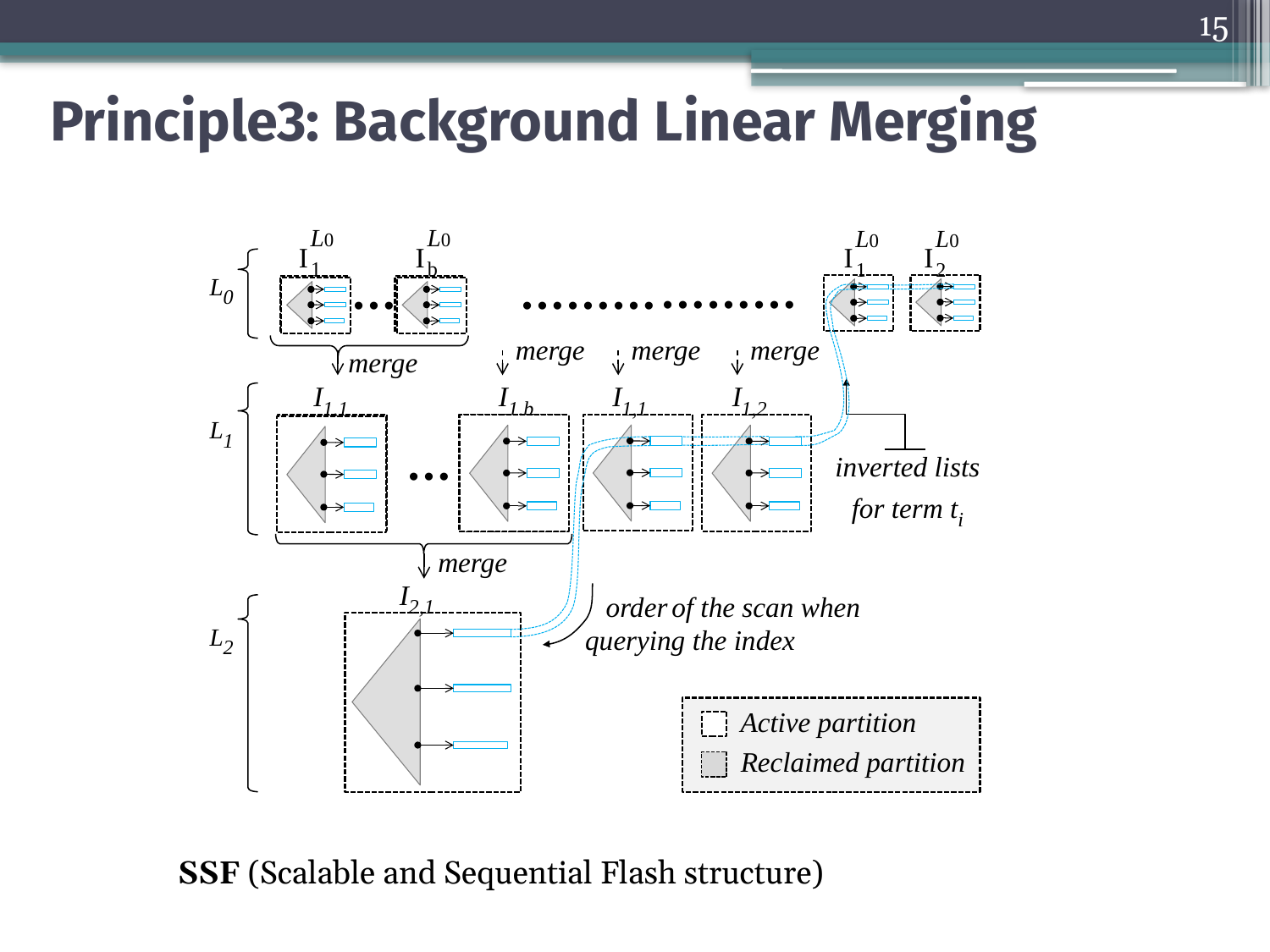

15
Principle3: Background Linear Merging
L0
I 1
L0
I b
L0
I 1
L0
I 2
………
………
…

L0

merge
merge
merge
merge
I1,1
I1,b
I1,1
I1,2

L1

…

inverted lists
for term ti
merge
I2,1

    order of the scan when
 querying the index

L2

Active partition

Reclaimed partition

SSF (Scalable and Sequential Flash structure)